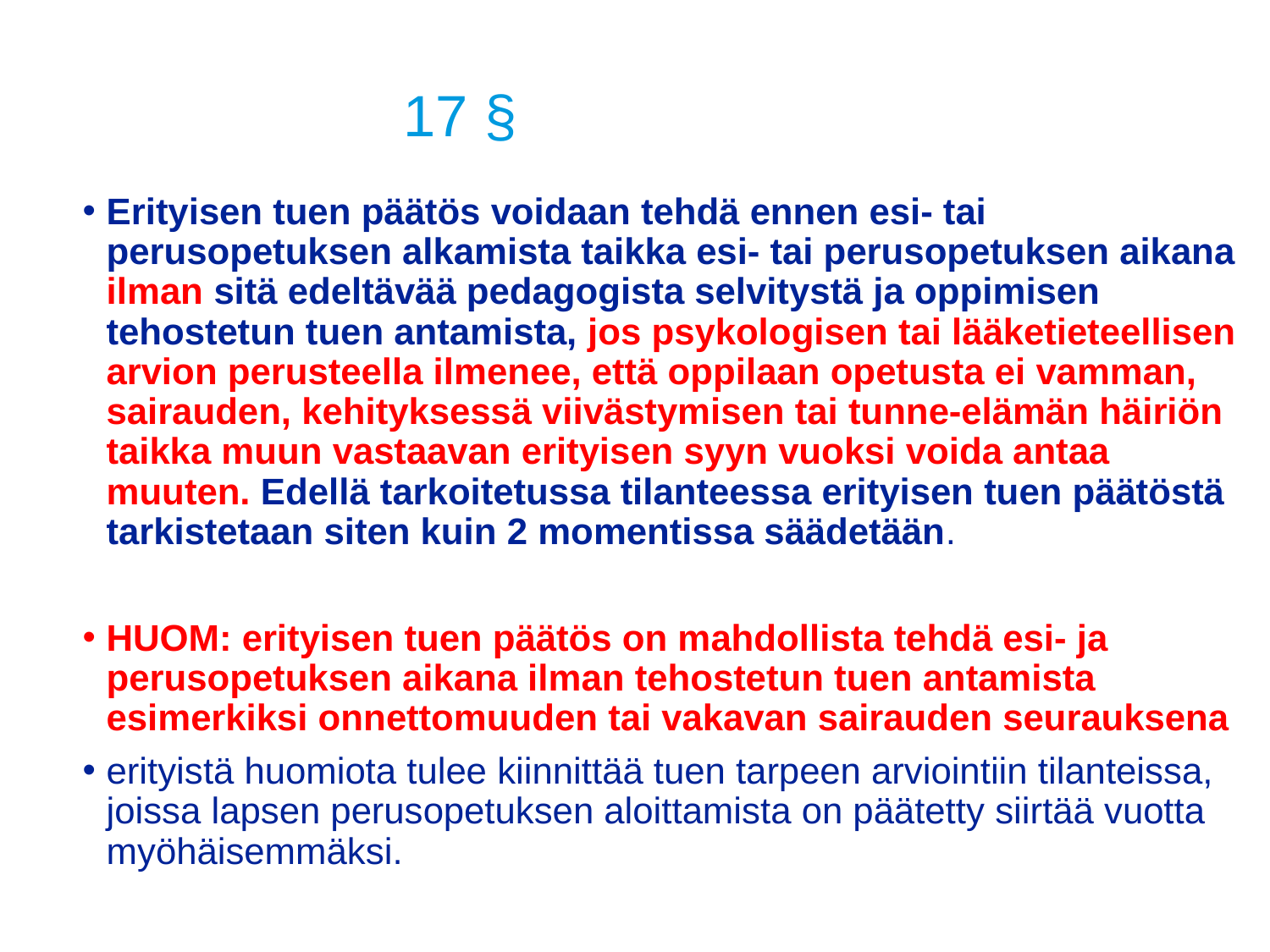

17 §
Erityisen tuen päätös voidaan tehdä ennen esi- tai perusopetuksen alkamista taikka esi- tai perusopetuksen aikana ilman sitä edeltävää pedagogista selvitystä ja oppimisen tehostetun tuen antamista, jos psykologisen tai lääketieteellisen arvion perusteella ilmenee, että oppilaan opetusta ei vamman, sairauden, kehityksessä viivästymisen tai tunne-elämän häiriön taikka muun vastaavan erityisen syyn vuoksi voida antaa muuten. Edellä tarkoitetussa tilanteessa erityisen tuen päätöstä tarkistetaan siten kuin 2 momentissa säädetään.

HUOM: erityisen tuen päätös on mahdollista tehdä esi- ja perusopetuksen aikana ilman tehostetun tuen antamista esimerkiksi onnettomuuden tai vakavan sairauden seurauksena
erityistä huomiota tulee kiinnittää tuen tarpeen arviointiin tilanteissa, joissa lapsen perusopetuksen aloittamista on päätetty siirtää vuotta myöhäisemmäksi.